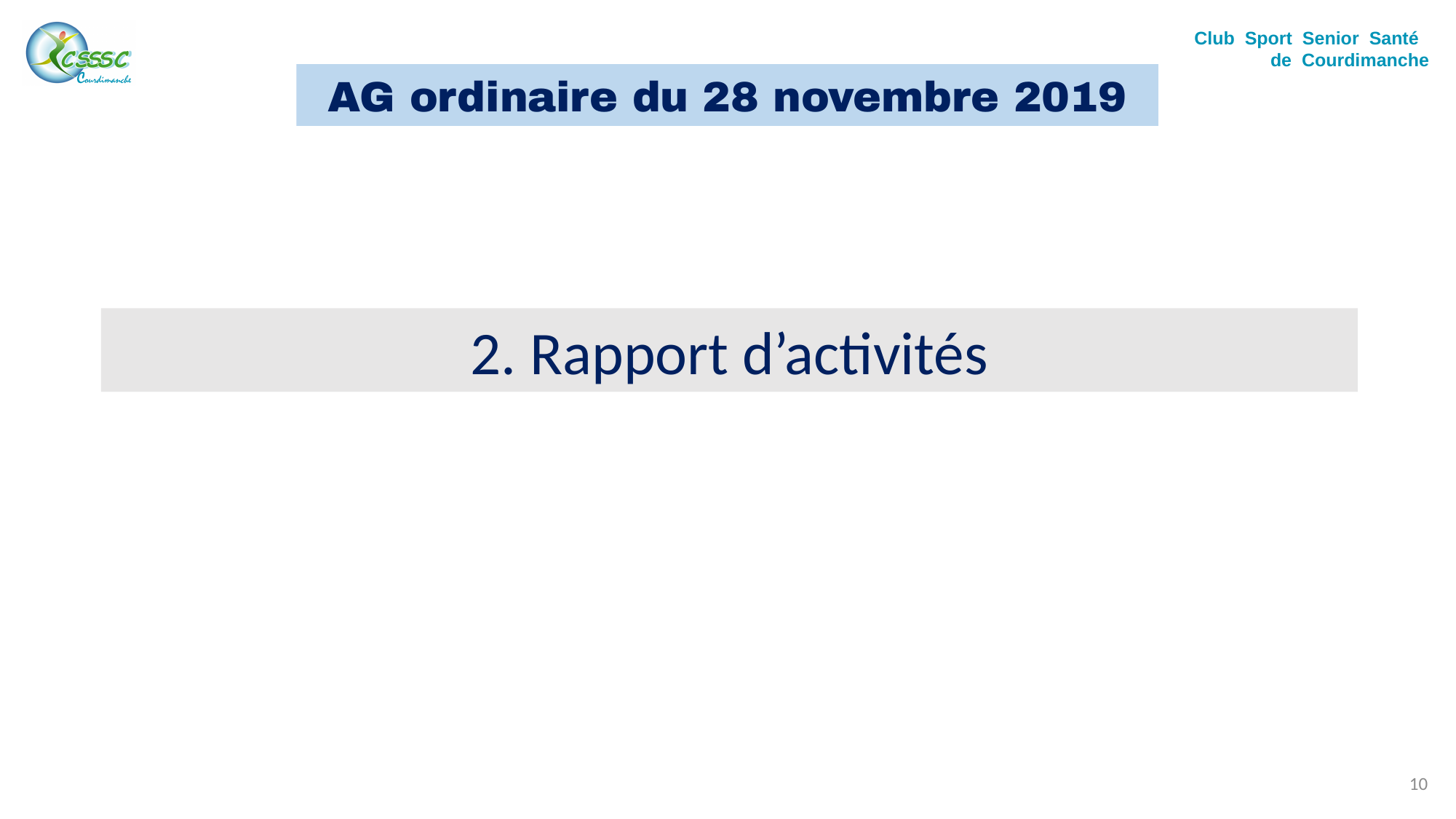

Club  Sport  Senior  Santé
de  Courdimanche
AG ordinaire du 28 novembre 2019
2. Rapport d’activités
10